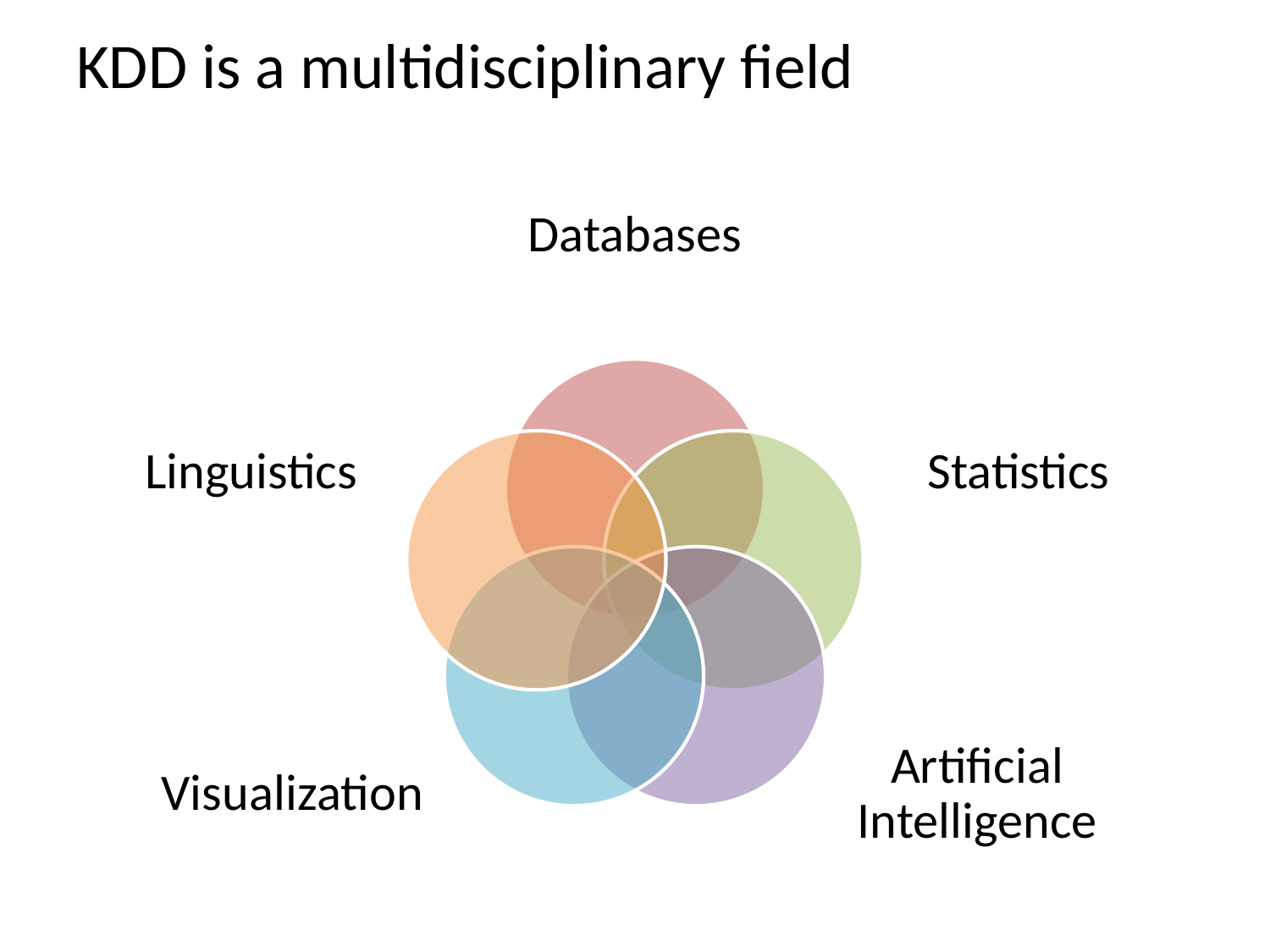

# KDD is a multidisciplinary field
Databases
Statistics
Artificial Intelligence
Visualization
Linguistics